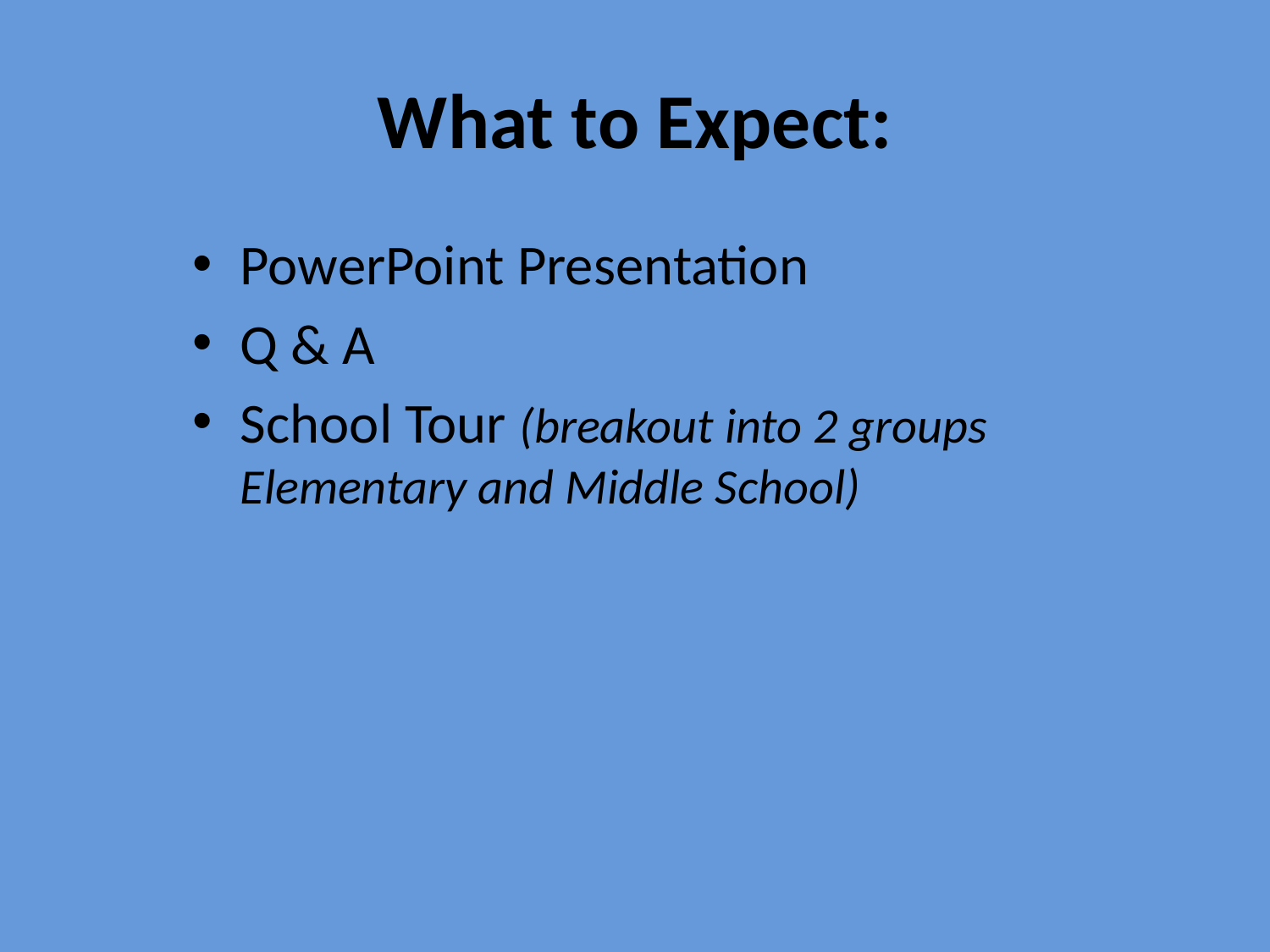

# What to Expect:
PowerPoint Presentation
Q & A
School Tour (breakout into 2 groups Elementary and Middle School)